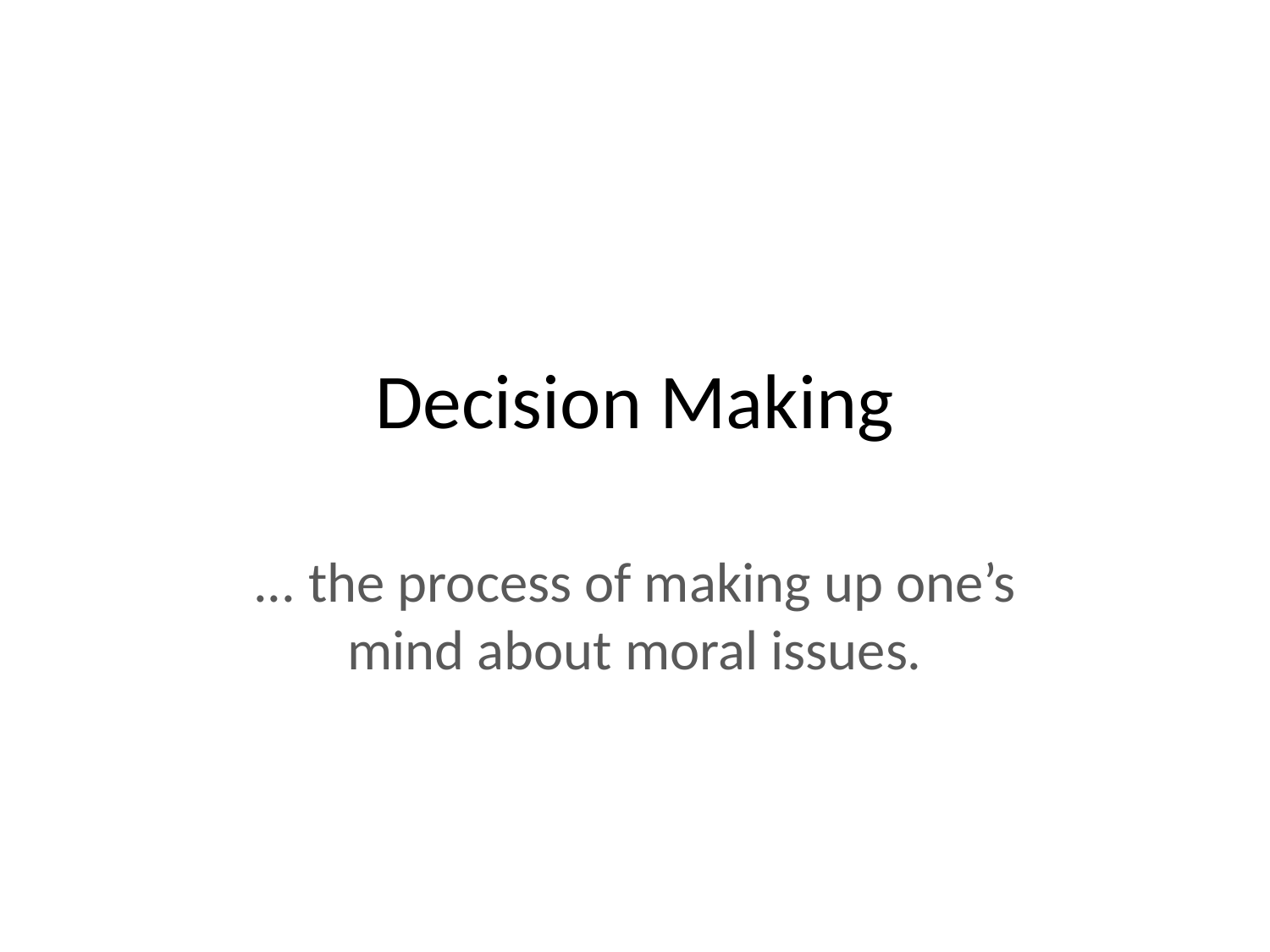

# Decision Making
... the process of making up one’s mind about moral issues.